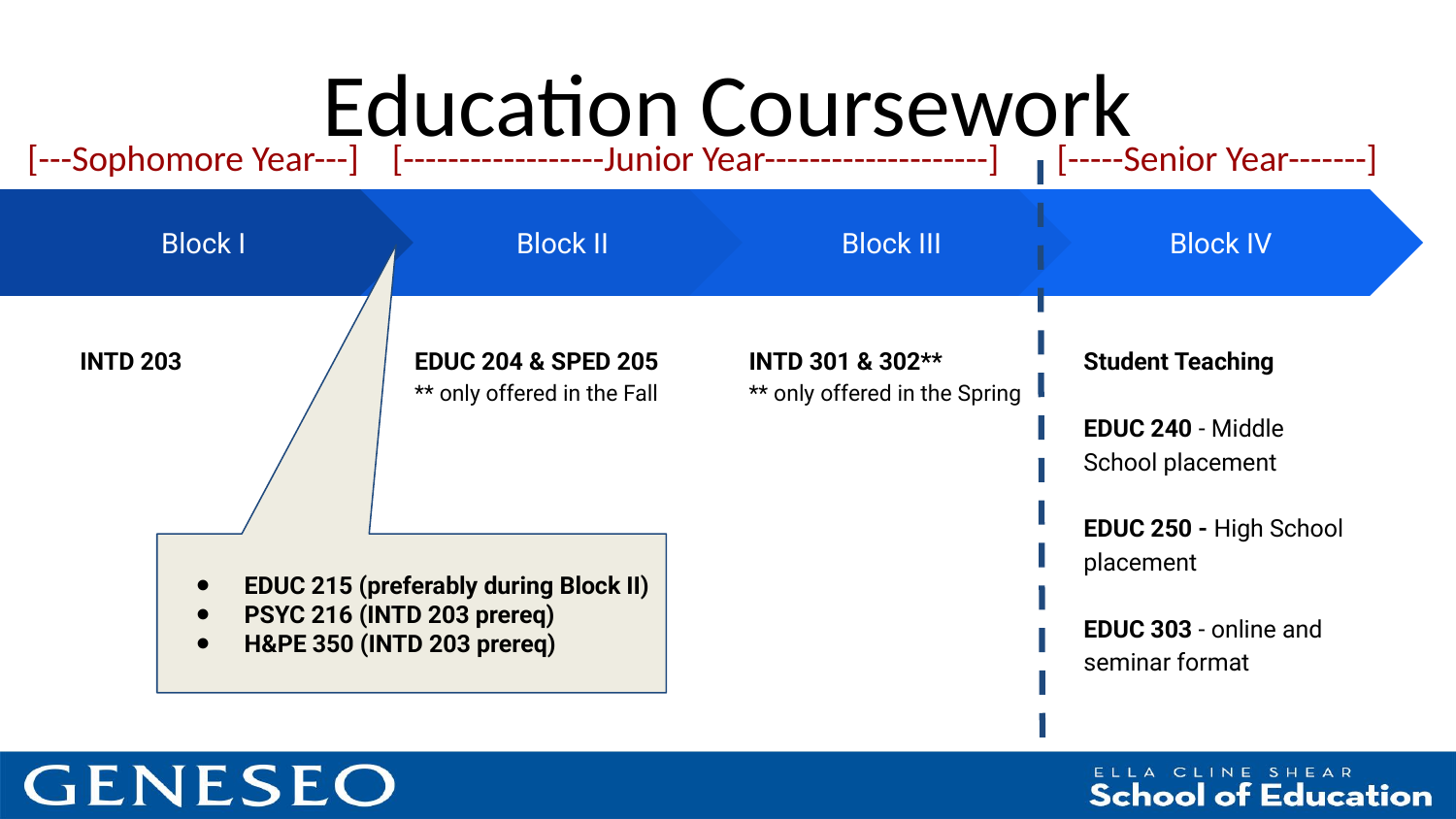

# Education Coursework
[---Sophomore Year---]    [------------------Junior Year--------------------]       [-----Senior Year-------]
Block II
EDUC 204 & SPED 205
** only offered in the Fall
Block III
INTD 301 & 302**
** only offered in the Spring
Block IV
Student Teaching

EDUC 240 - Middle School placement

EDUC 250 - High School placement

EDUC 303 - online and seminar format

Block I
INTD 203

EDUC 215 (preferably during Block II)
PSYC 216 (INTD 203 prereq)
H&PE 350 (INTD 203 prereq)